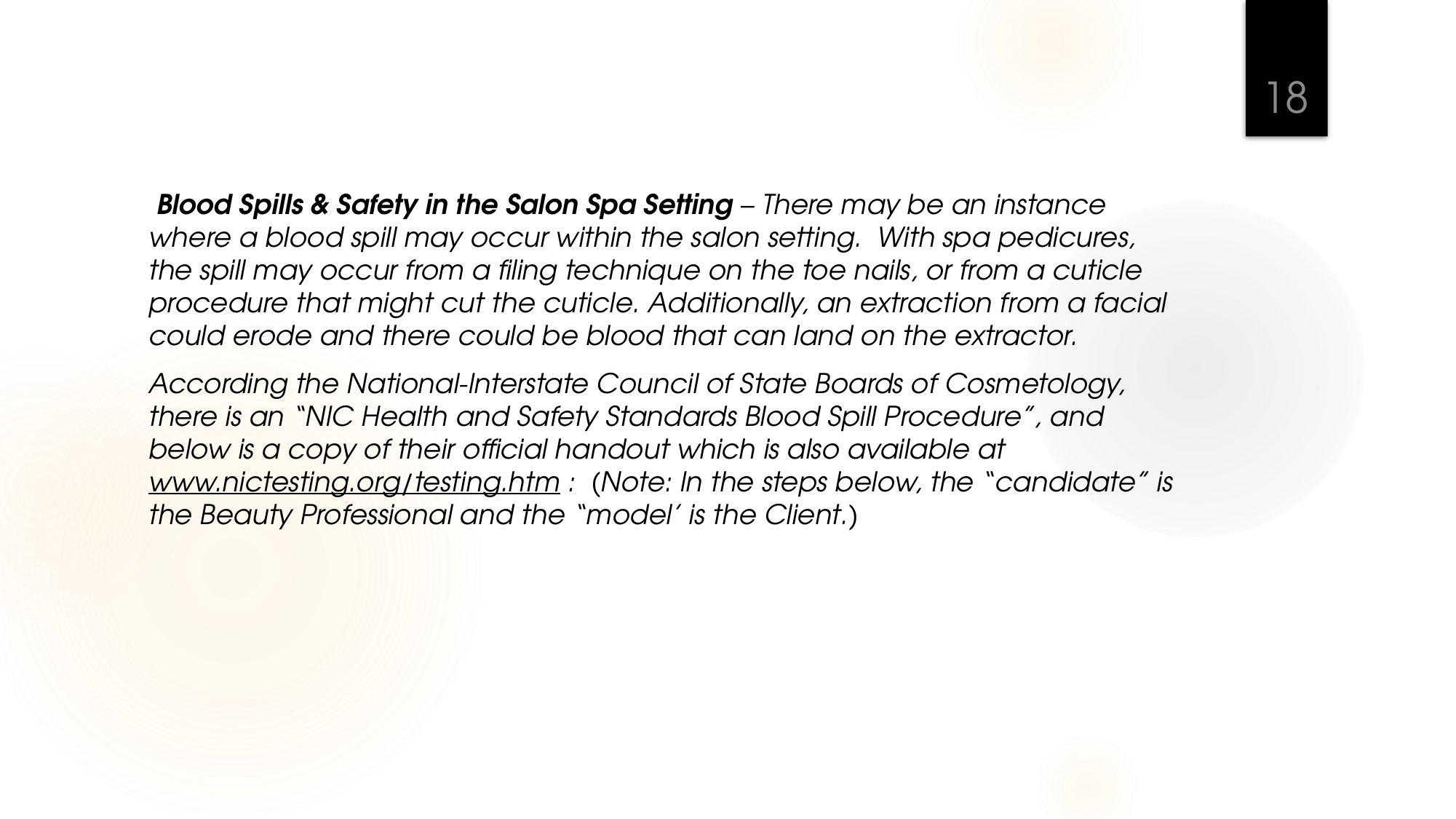

18
 Blood Spills & Safety in the Salon Spa Setting – There may be an instance where a blood spill may occur within the salon setting.  With spa pedicures, the spill may occur from a filing technique on the toe nails, or from a cuticle procedure that might cut the cuticle. Additionally, an extraction from a facial could erode and there could be blood that can land on the extractor.
According the National-Interstate Council of State Boards of Cosmetology, there is an “NIC Health and Safety Standards Blood Spill Procedure”, and below is a copy of their official handout which is also available at www.nictesting.org/testing.htm :  (Note: In the steps below, the “candidate” is the Beauty Professional and the “model’ is the Client.)